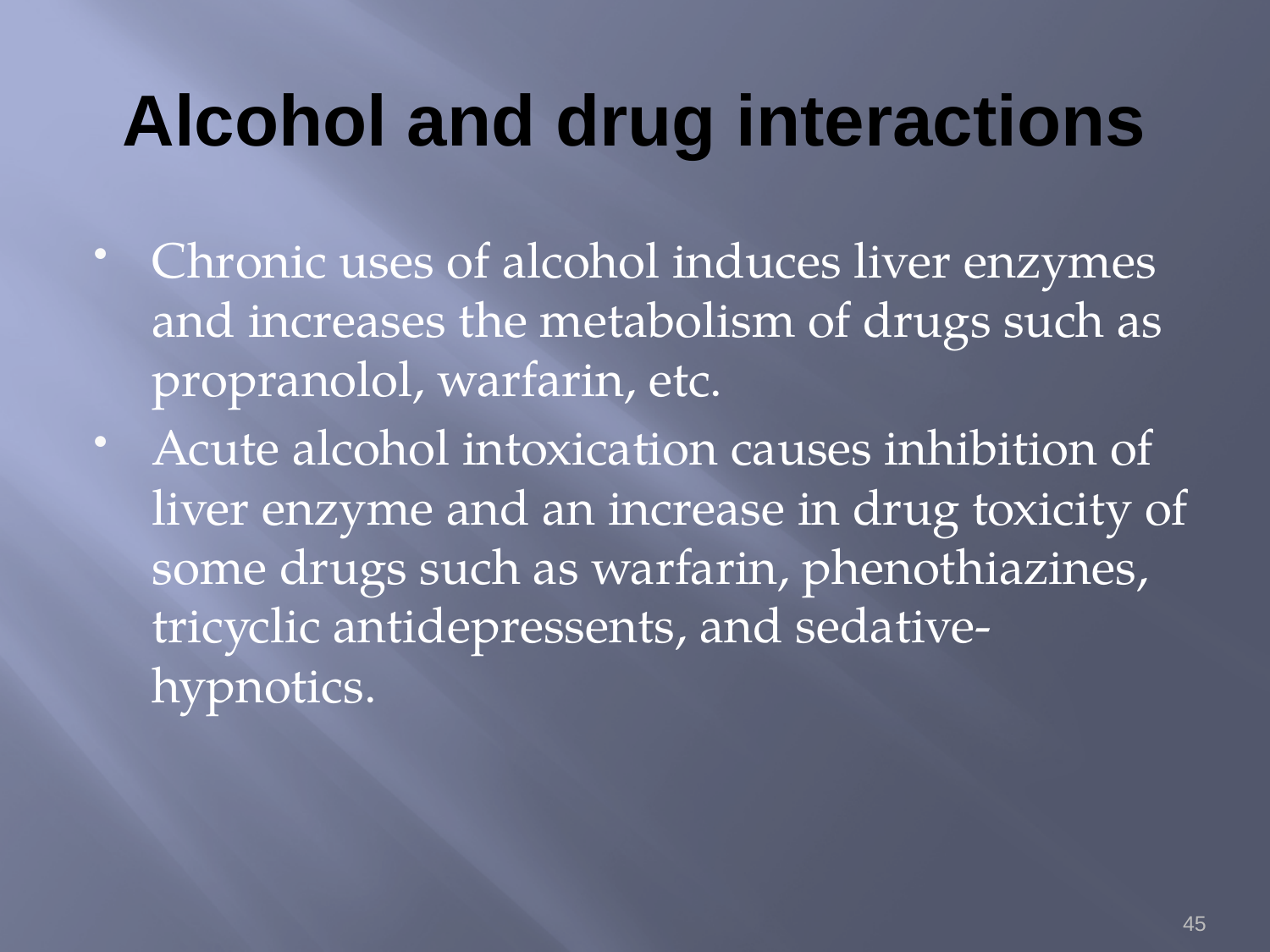

# Alcohol and drug interactions
Chronic uses of alcohol induces liver enzymes and increases the metabolism of drugs such as propranolol, warfarin, etc.
Acute alcohol intoxication causes inhibition of liver enzyme and an increase in drug toxicity of some drugs such as warfarin, phenothiazines, tricyclic antidepressents, and sedative-hypnotics.

45